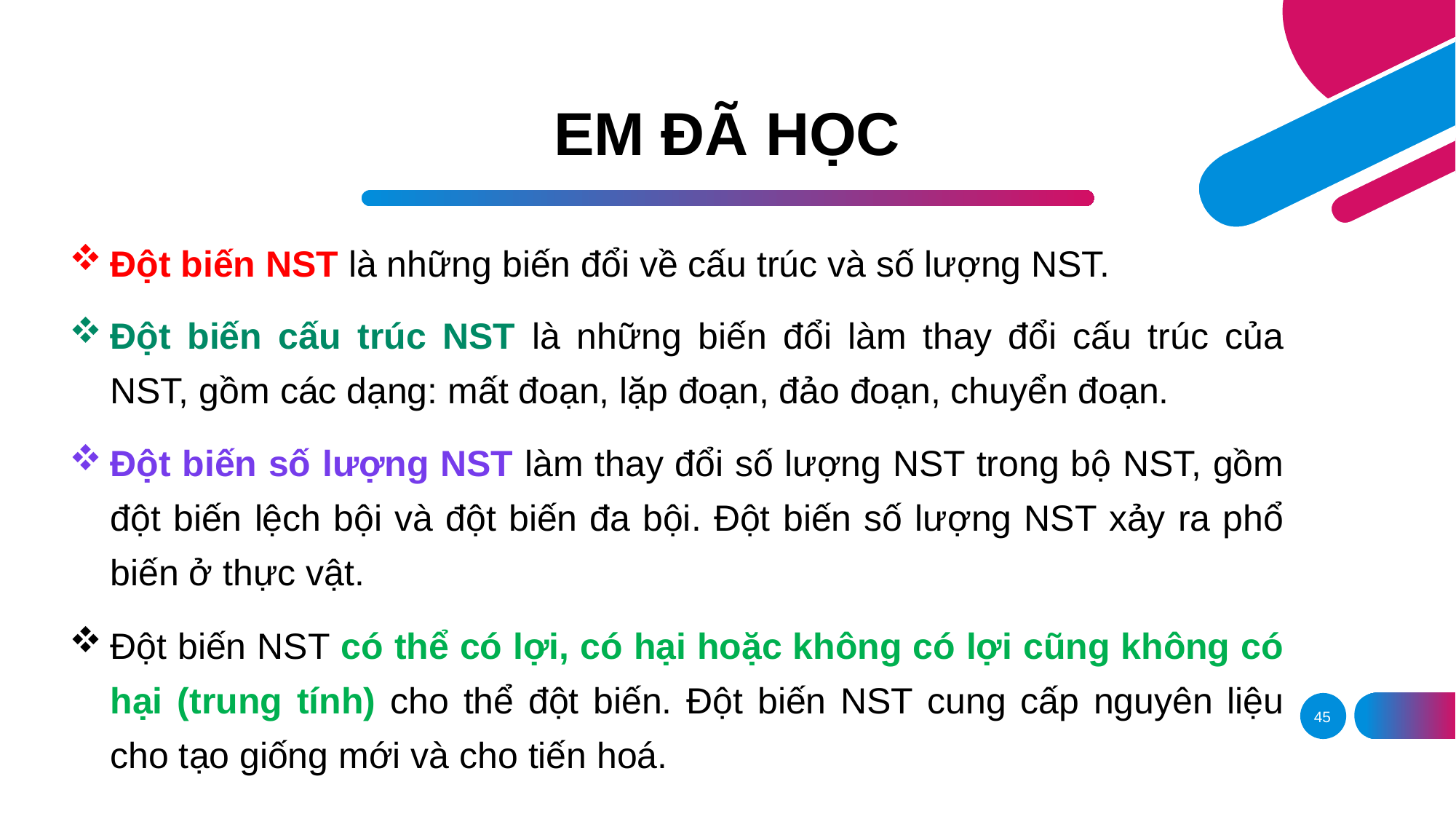

# EM ĐÃ HỌC
Đột biến NST là những biến đổi về cấu trúc và số lượng NST.
Đột biến cấu trúc NST là những biến đổi làm thay đổi cấu trúc của NST, gồm các dạng: mất đoạn, lặp đoạn, đảo đoạn, chuyển đoạn.
Đột biến số lượng NST làm thay đổi số lượng NST trong bộ NST, gồm đột biến lệch bội và đột biến đa bội. Đột biến số lượng NST xảy ra phổ biến ở thực vật.
Đột biến NST có thể có lợi, có hại hoặc không có lợi cũng không có hại (trung tính) cho thể đột biến. Đột biến NST cung cấp nguyên liệu cho tạo giống mới và cho tiến hoá.
45